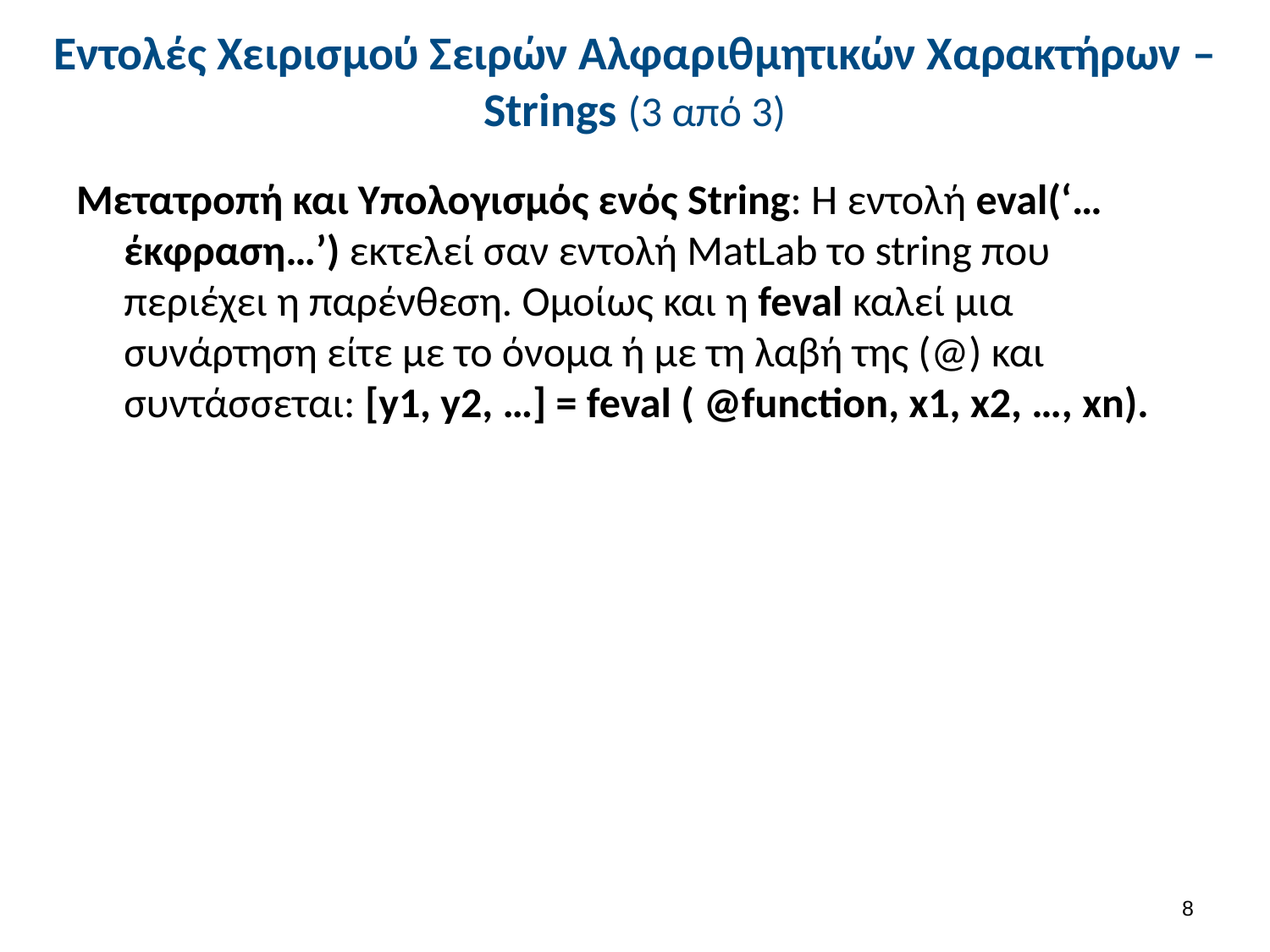

# Εντολές Χειρισμού Σειρών Αλφαριθμητικών Χαρακτήρων – Strings (3 από 3)
Μετατροπή και Υπολογισμός ενός String: Η εντολή eval(‘…έκφραση…’) εκτελεί σαν εντολή MatLab το string που περιέχει η παρένθεση. Ομοίως και η feval καλεί μια συνάρτηση είτε με το όνομα ή με τη λαβή της (@) και συντάσσεται: [y1, y2, …] = feval ( @function, x1, x2, …, xn).

8